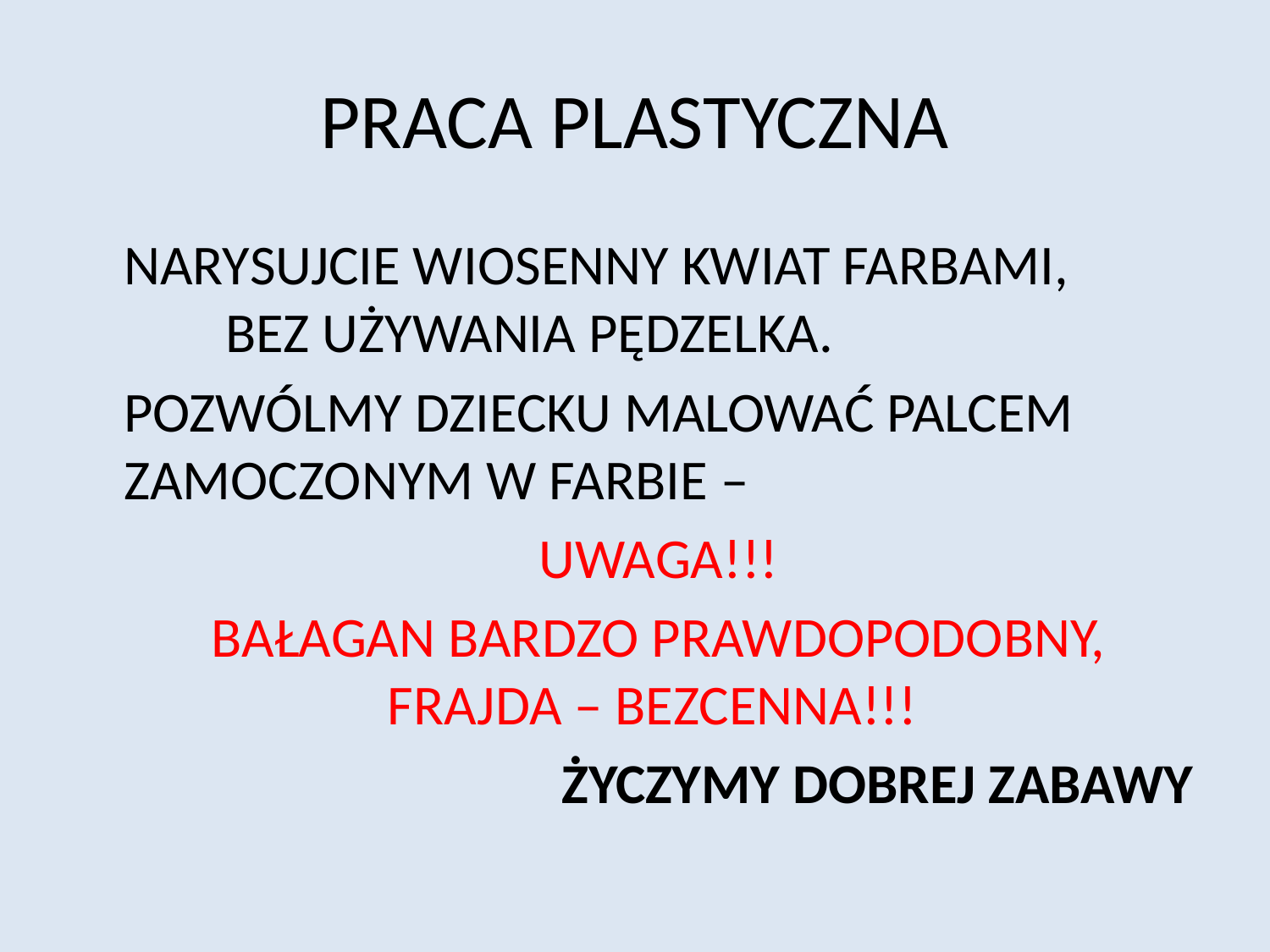

# PRACA PLASTYCZNA
	NARYSUJCIE WIOSENNY KWIAT FARBAMI,                  BEZ UŻYWANIA PĘDZELKA.
	POZWÓLMY DZIECKU MALOWAĆ PALCEM ZAMOCZONYM W FARBIE –
	UWAGA!!!
	BAŁAGAN BARDZO PRAWDOPODOBNY, FRAJDA – BEZCENNA!!!
ŻYCZYMY DOBREJ ZABAWY